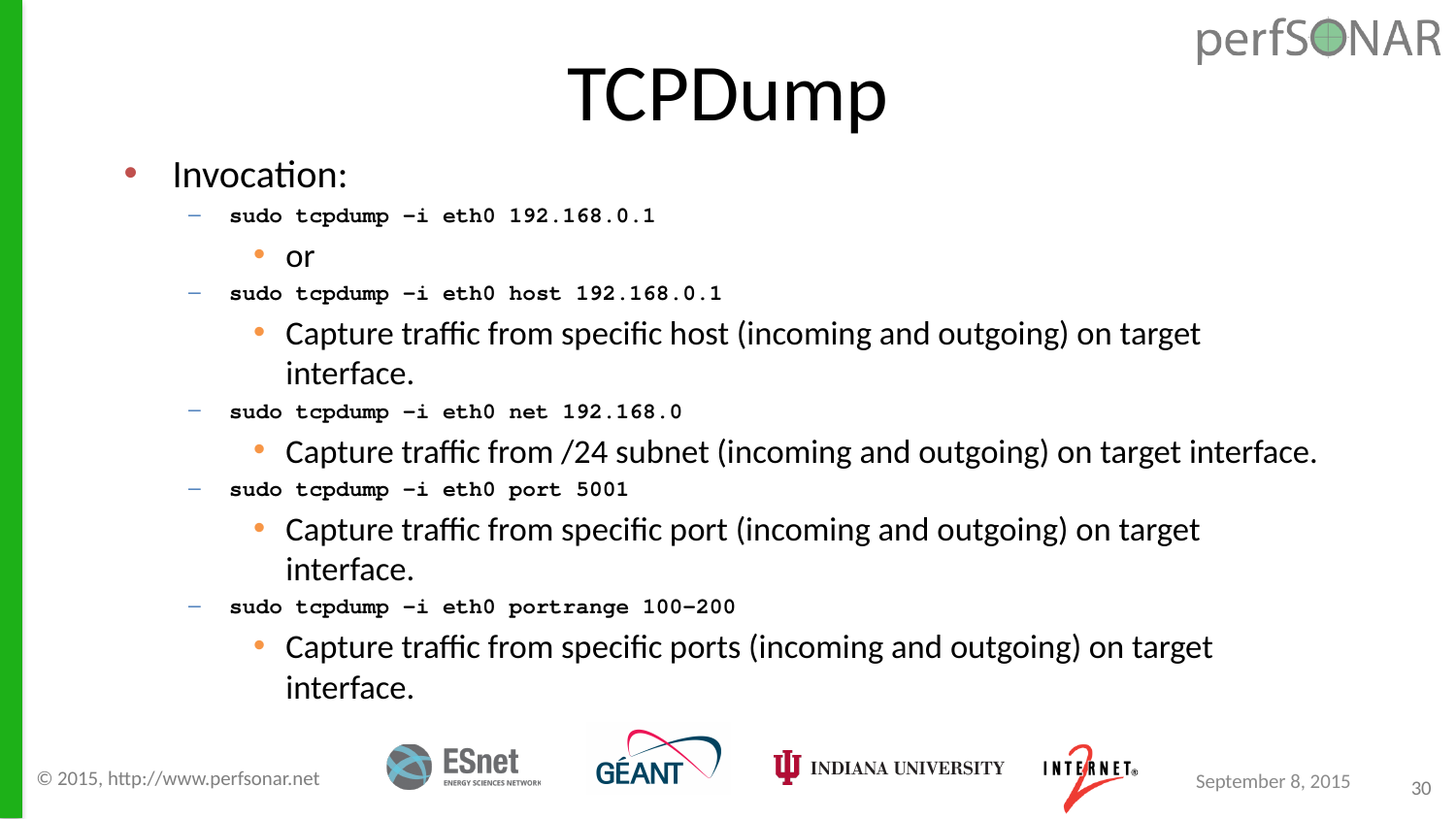

TCPDump
Invocation:
sudo tcpdump –i eth0 192.168.0.1
or
sudo tcpdump –i eth0 host 192.168.0.1
Capture traffic from specific host (incoming and outgoing) on target interface.
sudo tcpdump –i eth0 net 192.168.0
Capture traffic from /24 subnet (incoming and outgoing) on target interface.
sudo tcpdump –i eth0 port 5001
Capture traffic from specific port (incoming and outgoing) on target interface.
sudo tcpdump –i eth0 portrange 100-200
Capture traffic from specific ports (incoming and outgoing) on target interface.

© 2015, http://www.perfsonar.net
September 8, 2015
30